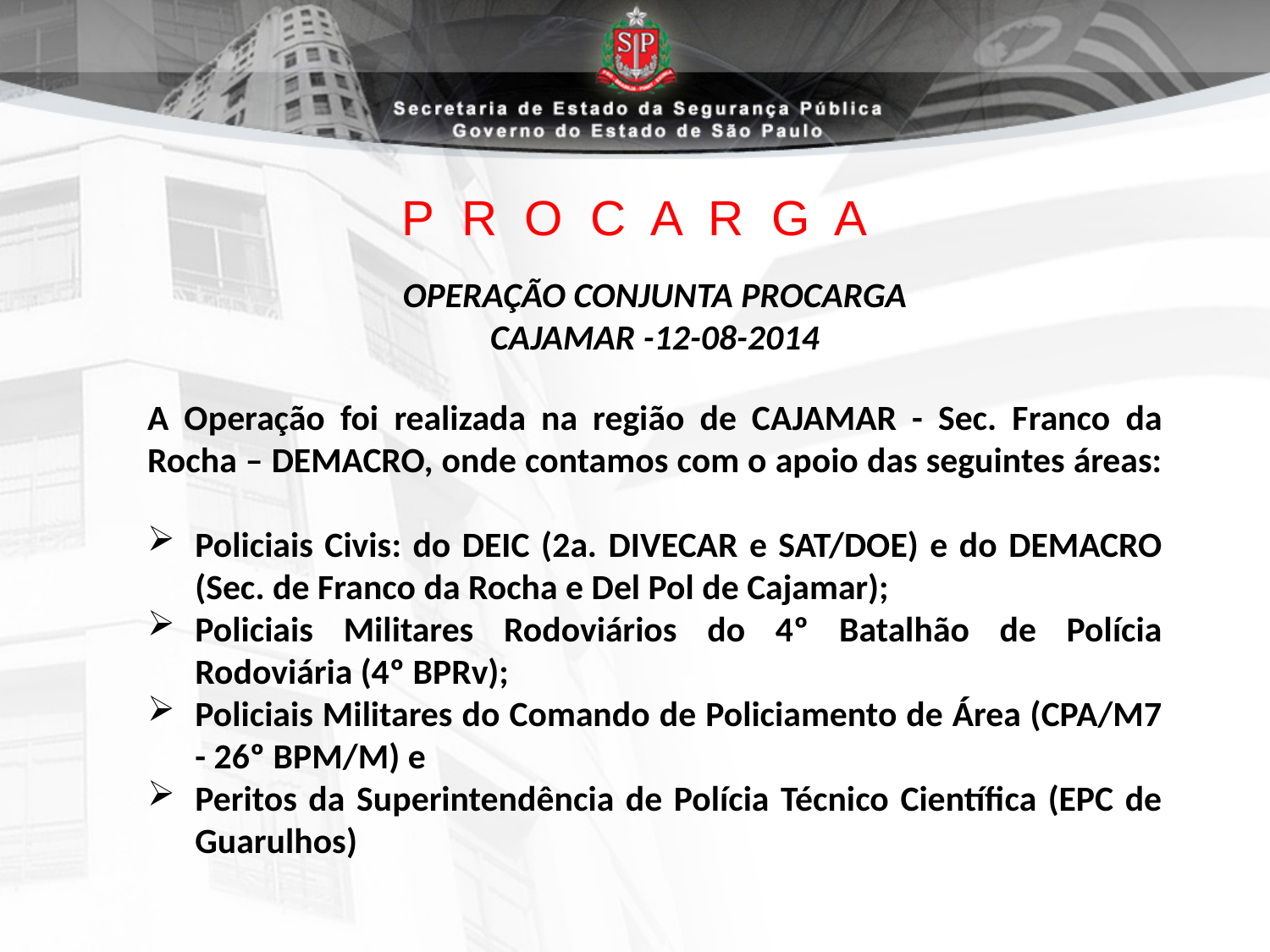

# P  R  O  C  A  R  G  A
OPERAÇÃO CONJUNTA PROCARGA
CAJAMAR -12-08-2014

A Operação foi realizada na região de CAJAMAR - Sec. Franco da Rocha – DEMACRO, onde contamos com o apoio das seguintes áreas:

Policiais Civis: do DEIC (2a. DIVECAR e SAT/DOE) e do DEMACRO (Sec. de Franco da Rocha e Del Pol de Cajamar);
Policiais Militares Rodoviários do 4º Batalhão de Polícia Rodoviária (4º BPRv);
Policiais Militares do Comando de Policiamento de Área (CPA/M7 - 26º BPM/M) e
Peritos da Superintendência de Polícia Técnico Científica (EPC de Guarulhos)